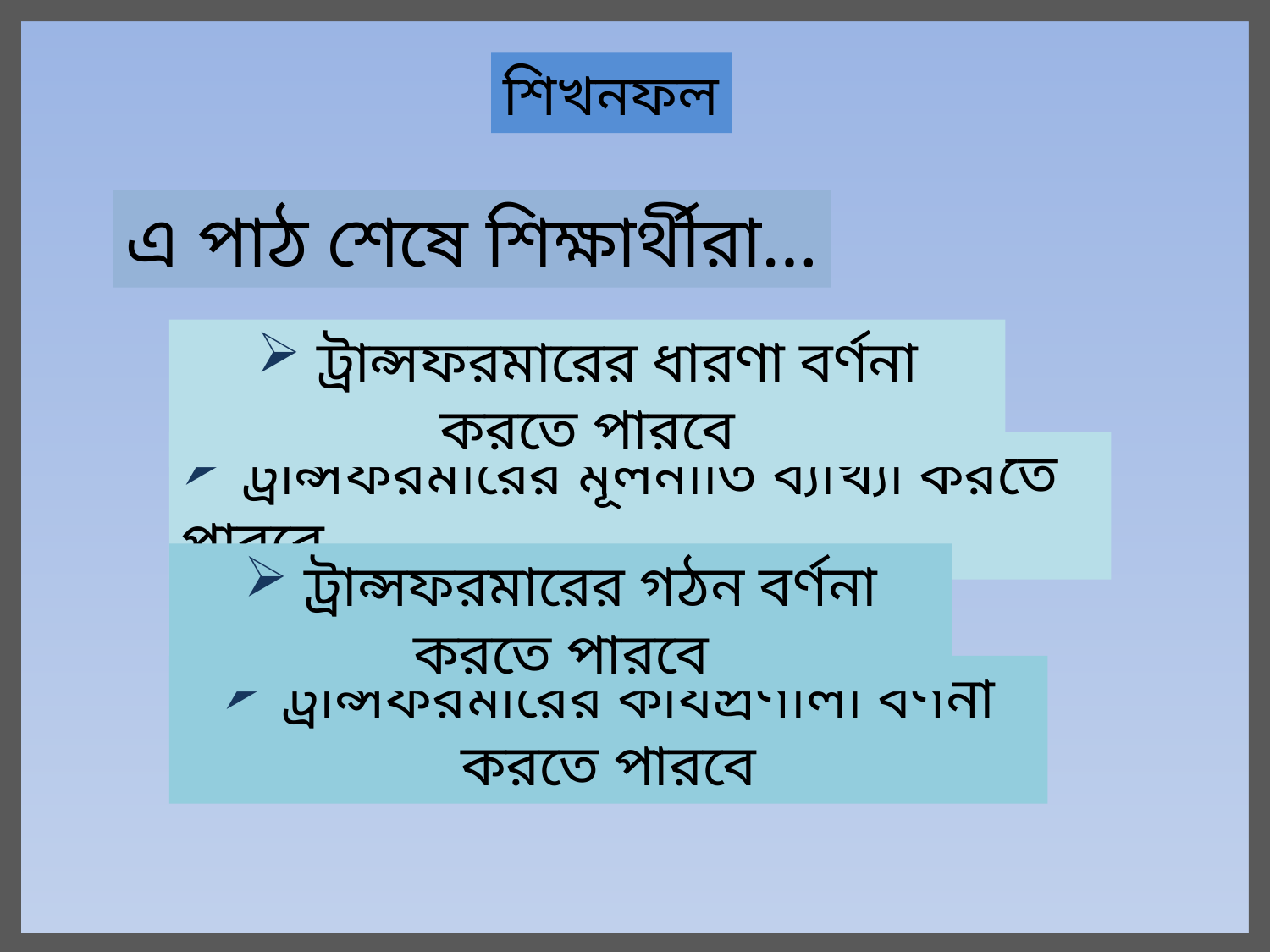

শিখনফল
এ পাঠ শেষে শিক্ষার্থীরা…
 ট্রান্সফরমারের ধারণা বর্ণনা করতে পারবে
 ট্রান্সফরমারের মূলনীতি ব্যাখ্যা করতে পারবে
 ট্রান্সফরমারের গঠন বর্ণনা করতে পারবে
 ট্রান্সফরমারের কার্যপ্রণালী বর্ণনা করতে পারবে